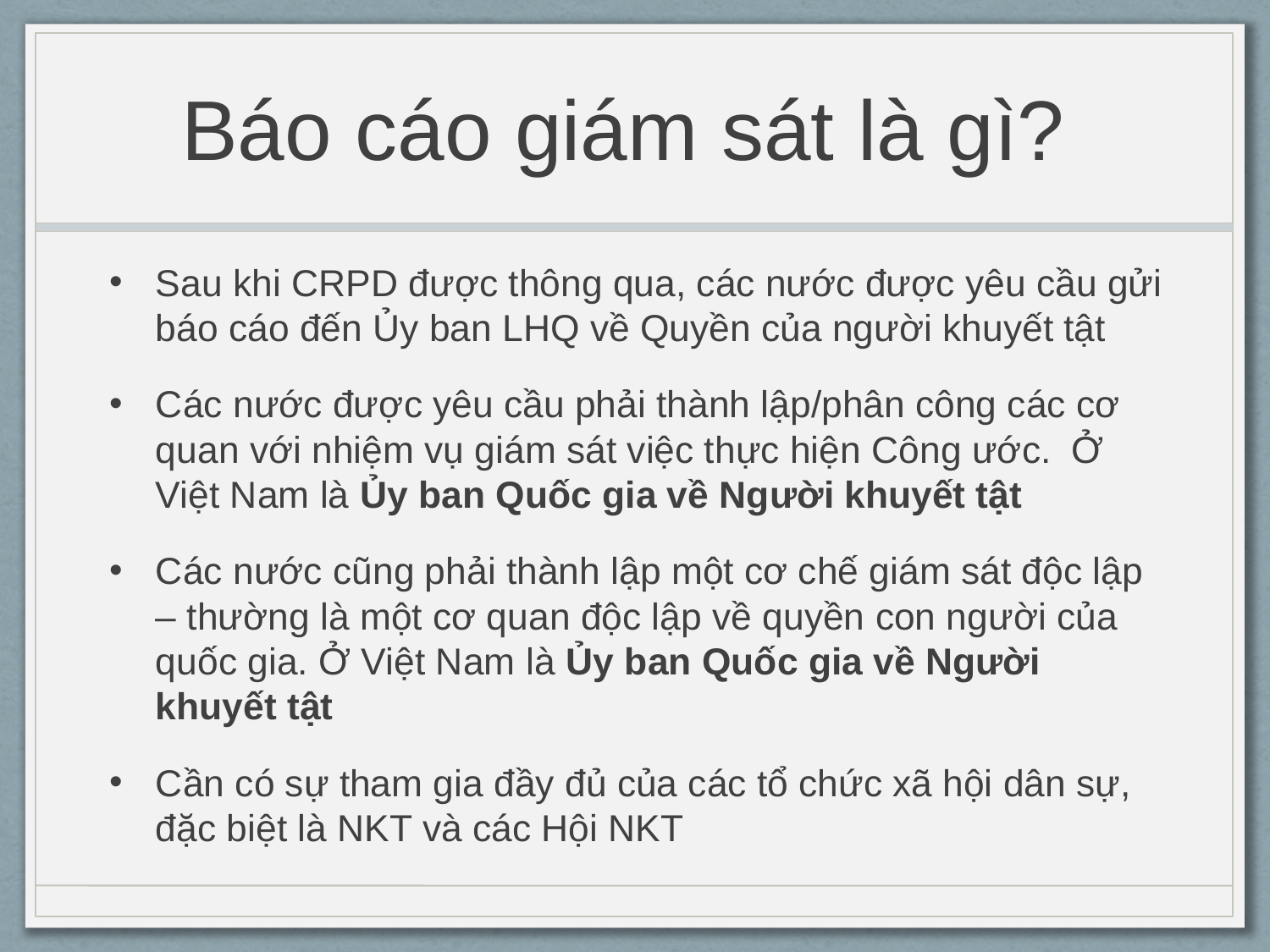

# Báo cáo giám sát là gì?
Sau khi CRPD được thông qua, các nước được yêu cầu gửi báo cáo đến Ủy ban LHQ về Quyền của người khuyết tật
Các nước được yêu cầu phải thành lập/phân công các cơ quan với nhiệm vụ giám sát việc thực hiện Công ước.  Ở Việt Nam là Ủy ban Quốc gia về Người khuyết tật
Các nước cũng phải thành lập một cơ chế giám sát độc lập – thường là một cơ quan độc lập về quyền con người của quốc gia. Ở Việt Nam là Ủy ban Quốc gia về Người khuyết tật
Cần có sự tham gia đầy đủ của các tổ chức xã hội dân sự, đặc biệt là NKT và các Hội NKT